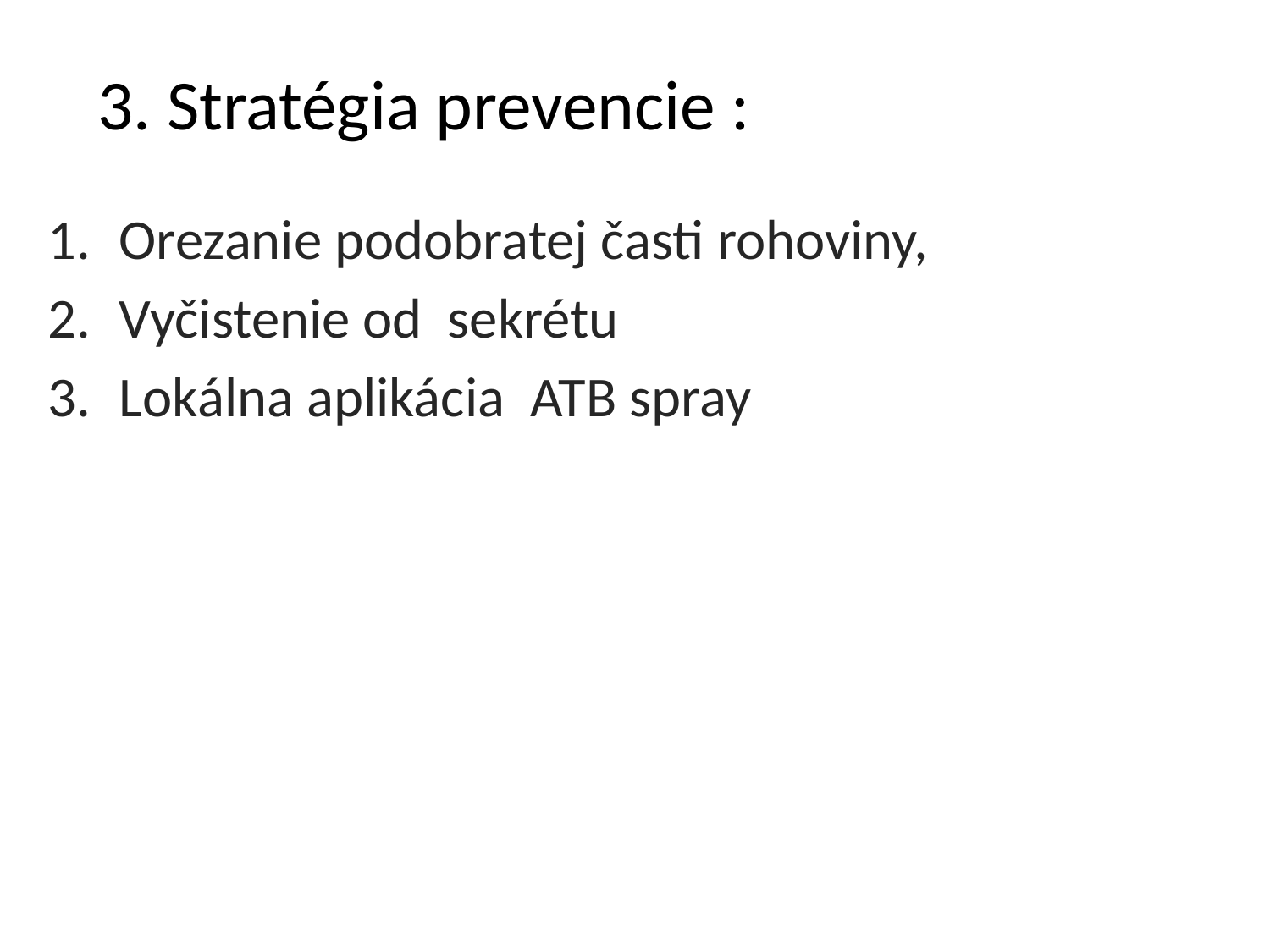

# 3. Stratégia prevencie :
Orezanie podobratej časti rohoviny,
Vyčistenie od  sekrétu
Lokálna aplikácia  ATB spray